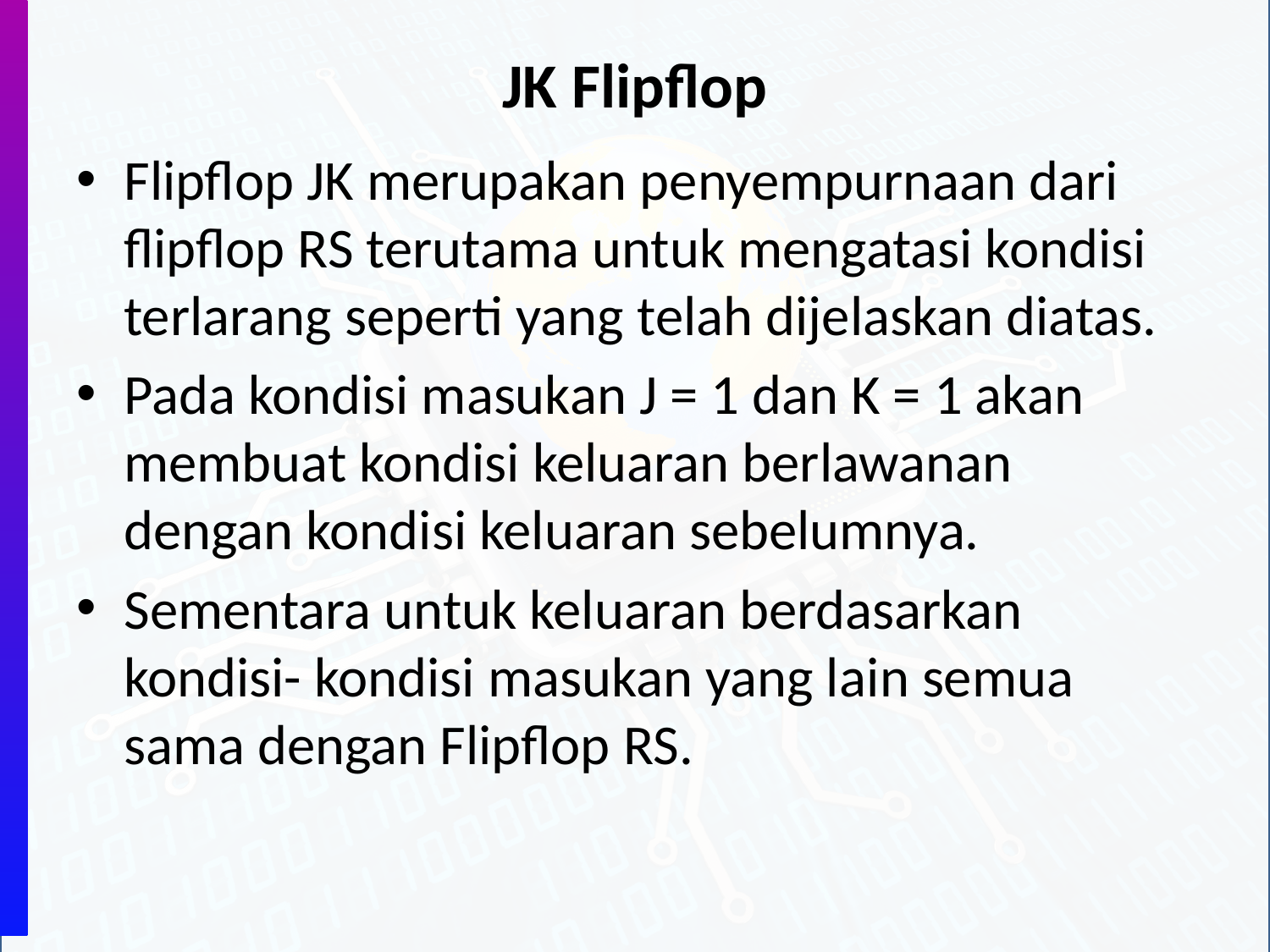

# JK Flipflop
Flipflop JK merupakan penyempurnaan dari flipflop RS terutama untuk mengatasi kondisi terlarang seperti yang telah dijelaskan diatas.
Pada kondisi masukan J = 1 dan K = 1 akan membuat kondisi keluaran berlawanan dengan kondisi keluaran sebelumnya.
Sementara untuk keluaran berdasarkan kondisi- kondisi masukan yang lain semua sama dengan Flipflop RS.